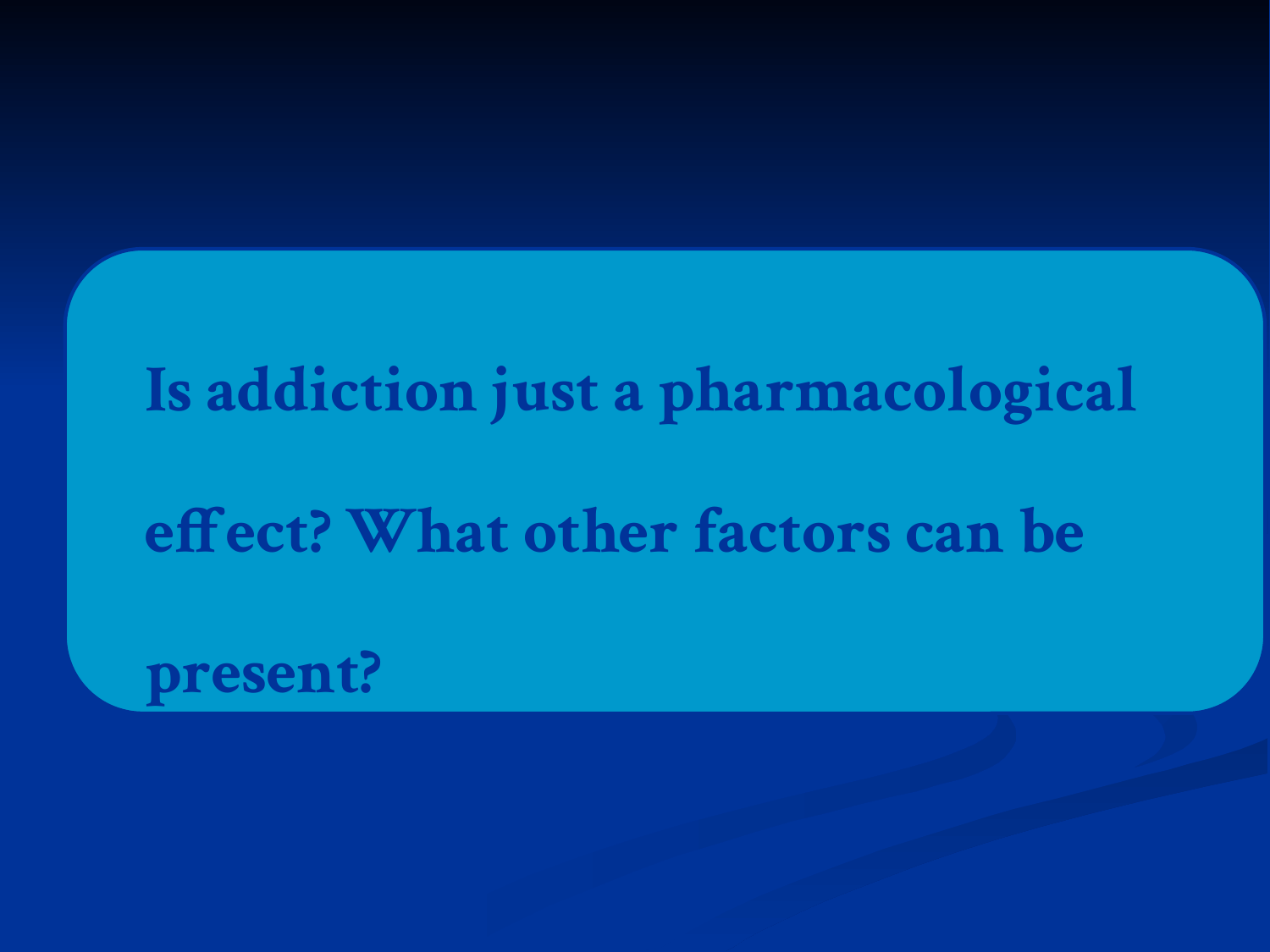

#
Is addiction just a pharmacological effect? What other factors can be present?